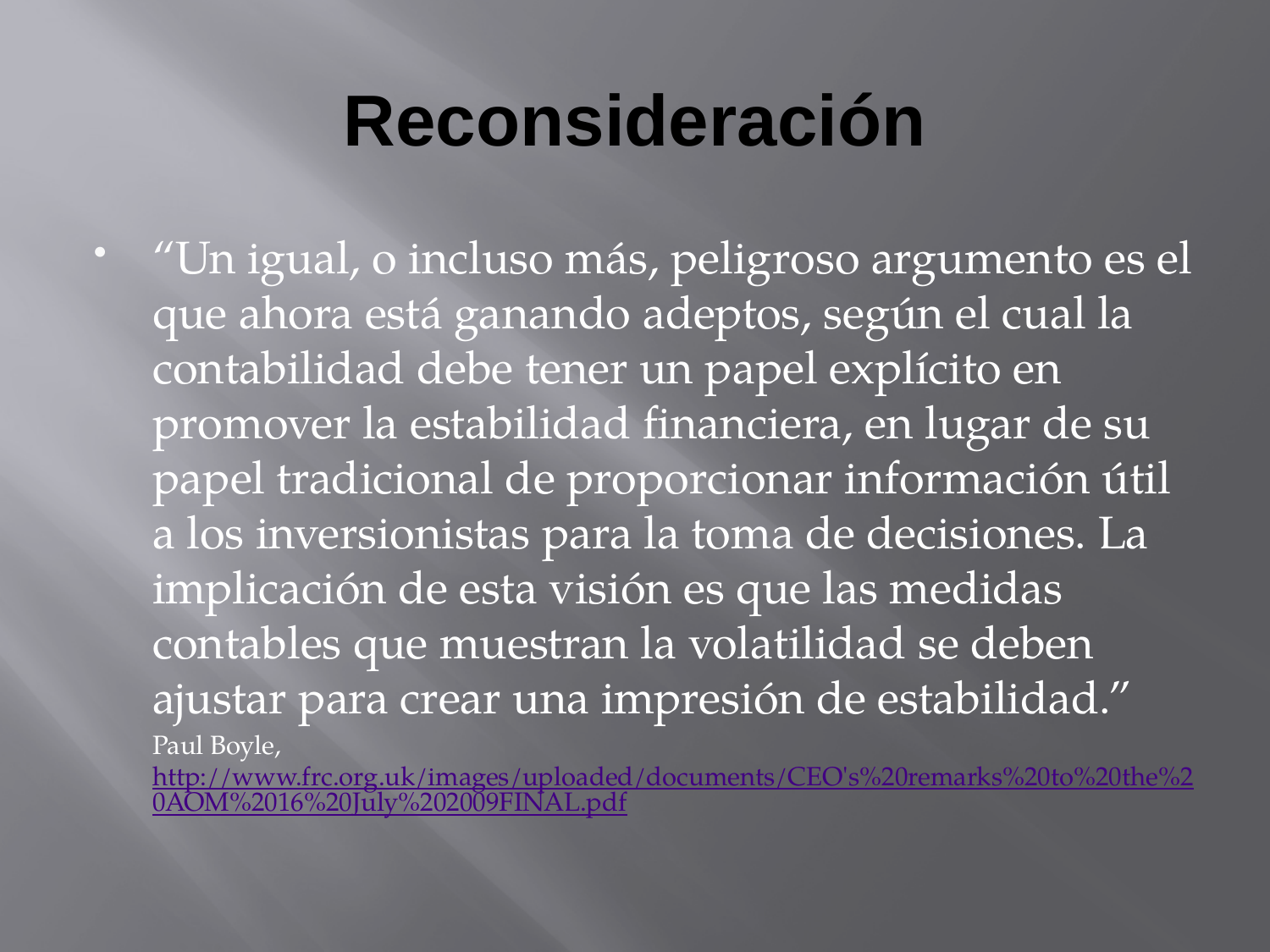

# Reconsideración
“Un igual, o incluso más, peligroso argumento es el que ahora está ganando adeptos, según el cual la contabilidad debe tener un papel explícito en promover la estabilidad financiera, en lugar de su papel tradicional de proporcionar información útil a los inversionistas para la toma de decisiones. La implicación de esta visión es que las medidas contables que muestran la volatilidad se deben ajustar para crear una impresión de estabilidad.”
	Paul Boyle, http://www.frc.org.uk/images/uploaded/documents/CEO's%20remarks%20to%20the%20AOM%2016%20July%202009FINAL.pdf